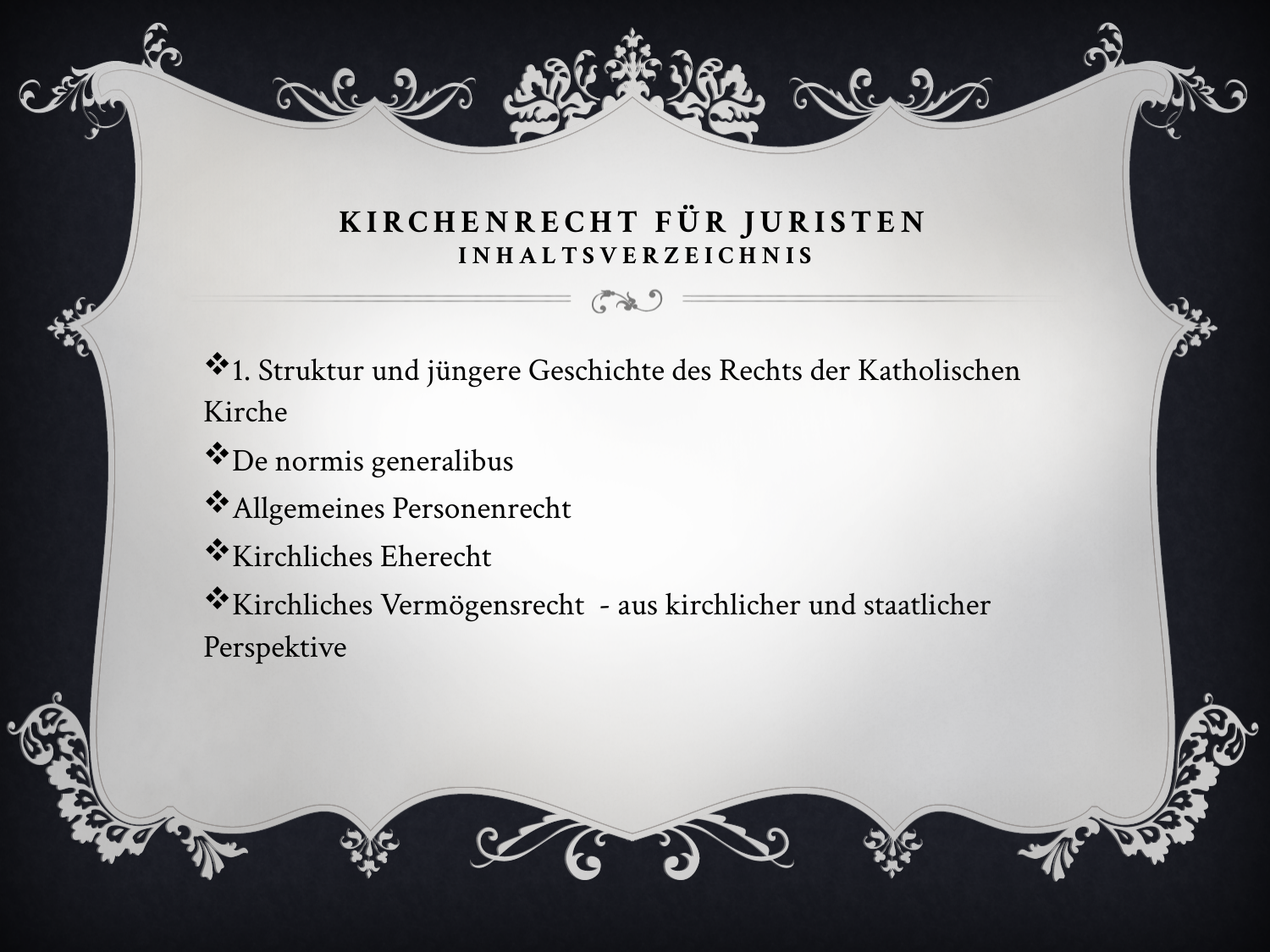

# Kirchenrecht für Juristen Inhaltsverzeichnis
1. Struktur und jüngere Geschichte des Rechts der Katholischen    Kirche
De normis generalibus
Allgemeines Personenrecht
Kirchliches Eherecht
Kirchliches Vermögensrecht  - aus kirchlicher und staatlicher Perspektive